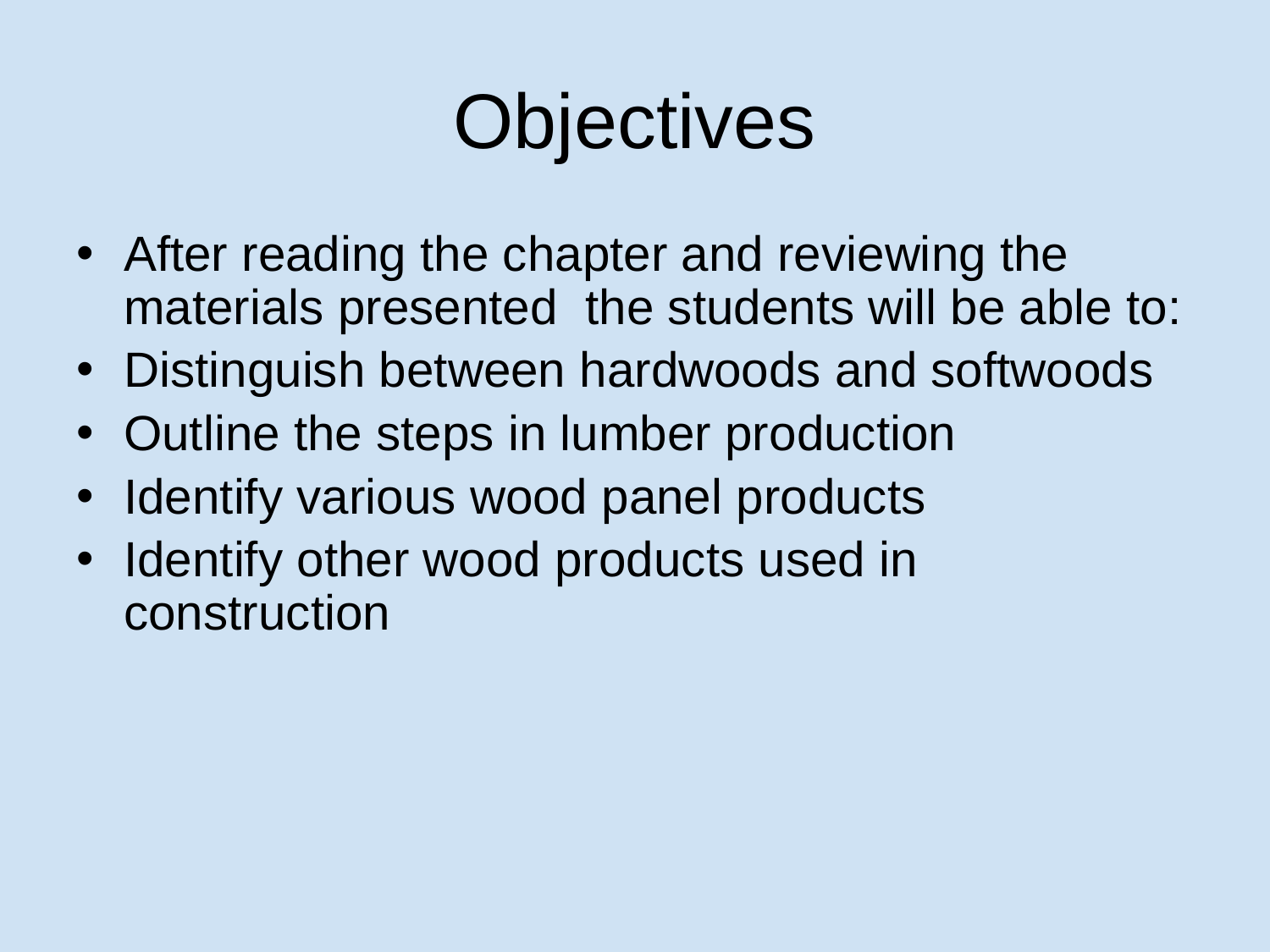

# Objectives
After reading the chapter and reviewing the materials presented  the students will be able to:
Distinguish between hardwoods and softwoods
Outline the steps in lumber production
Identify various wood panel products
Identify other wood products used in construction